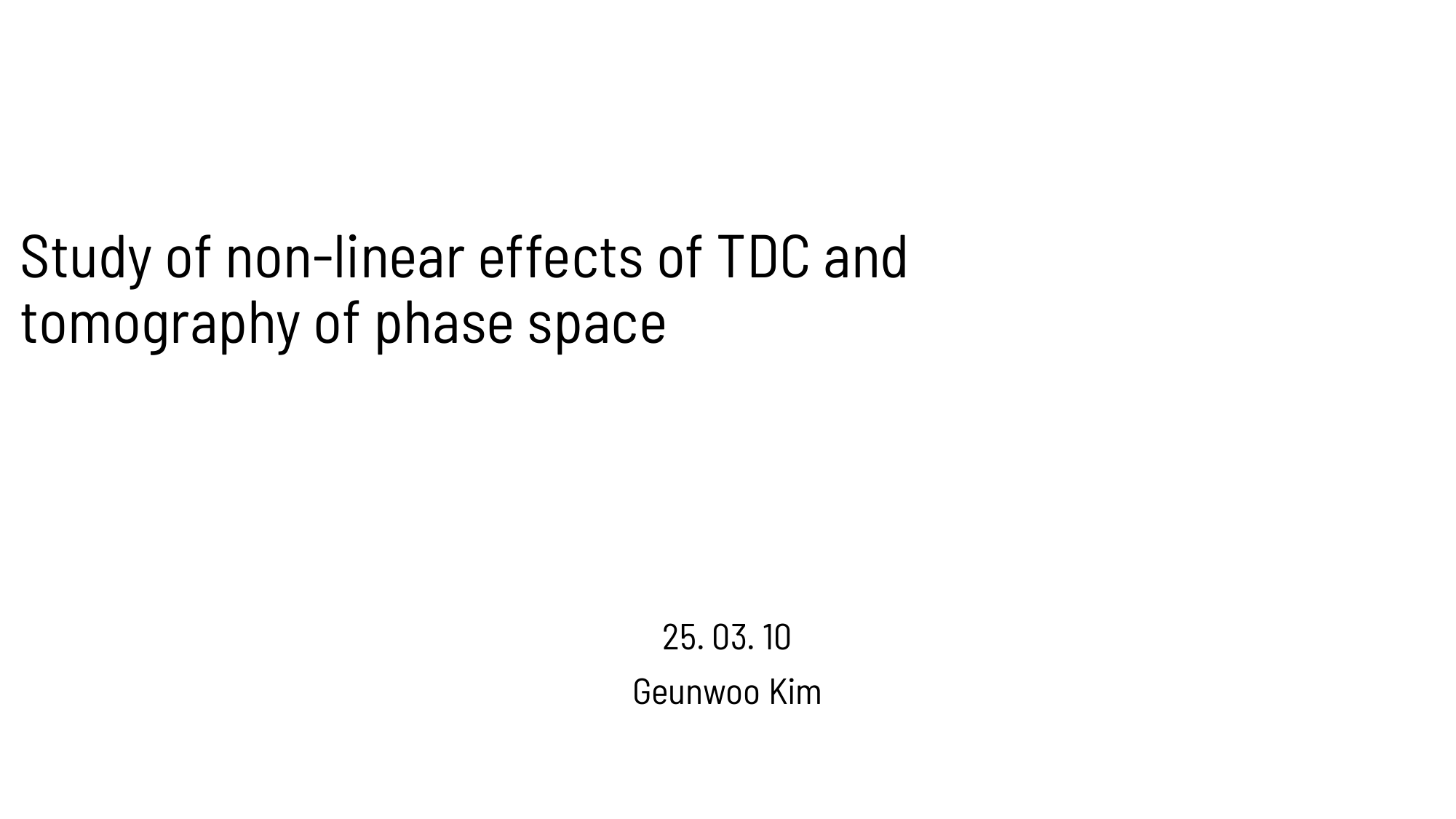

# Study of non-linear effects of TDC and tomography of phase space
25. 03. 10
Geunwoo Kim